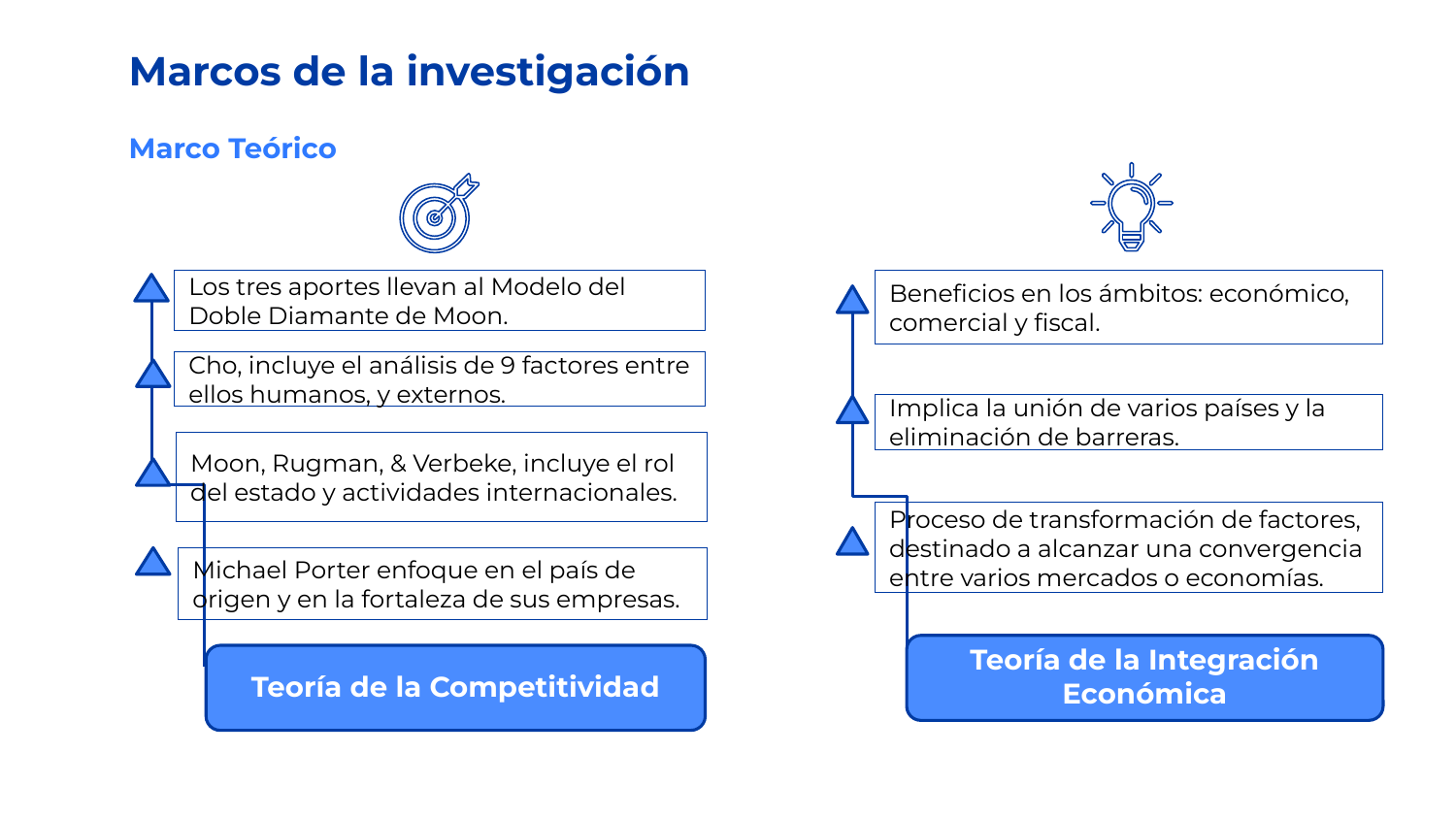

# Marcos de la investigación
Marco Teórico

Beneficios en los ámbitos: económico, comercial y fiscal.
Los tres aportes llevan al Modelo del Doble Diamante de Moon.

Cho, incluye el análisis de 9 factores entre ellos humanos, y externos.

Implica la unión de varios países y la eliminación de barreras.

Moon, Rugman, & Verbeke, incluye el rol del estado y actividades internacionales.

Proceso de transformación de factores, destinado a alcanzar una convergencia entre varios mercados o economías.

Michael Porter enfoque en el país de origen y en la fortaleza de sus empresas.

Teoría de la Integración Económica

Teoría de la Competitividad